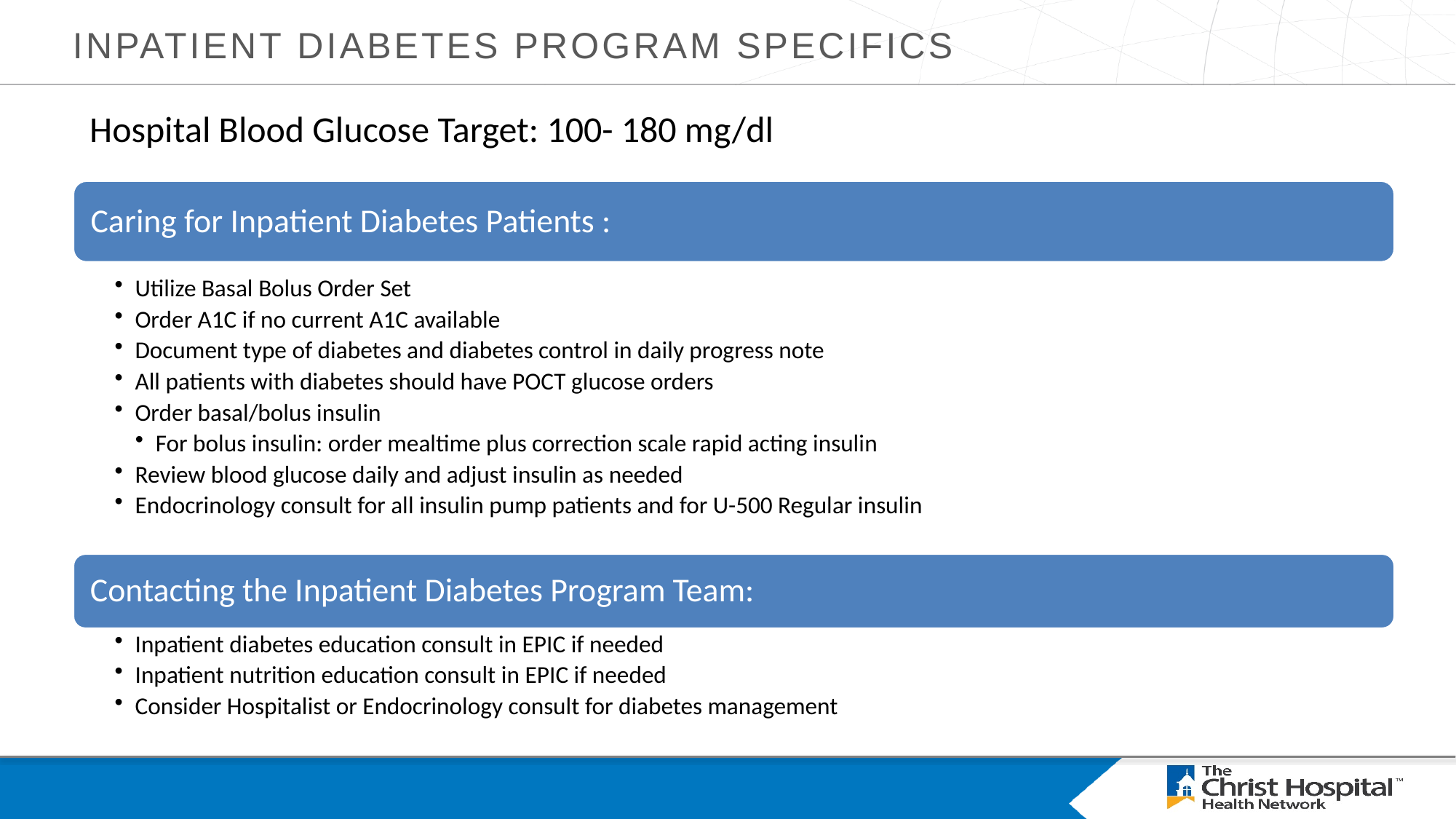

# Inpatient Diabetes Program Specifics
Hospital Blood Glucose Target: 100- 180 mg/dl

Caring for Inpatient Diabetes Patients :
Utilize Basal Bolus Order Set
Order A1C if no current A1C available
Document type of diabetes and diabetes control in daily progress note
All patients with diabetes should have POCT glucose orders
Order basal/bolus insulin
For bolus insulin: order mealtime plus correction scale rapid acting insulin
Review blood glucose daily and adjust insulin as needed
Endocrinology consult for all insulin pump patients and for U-500 Regular insulin
Contacting the Inpatient Diabetes Program Team:
Inpatient diabetes education consult in EPIC if needed
Inpatient nutrition education consult in EPIC if needed
Consider Hospitalist or Endocrinology consult for diabetes management